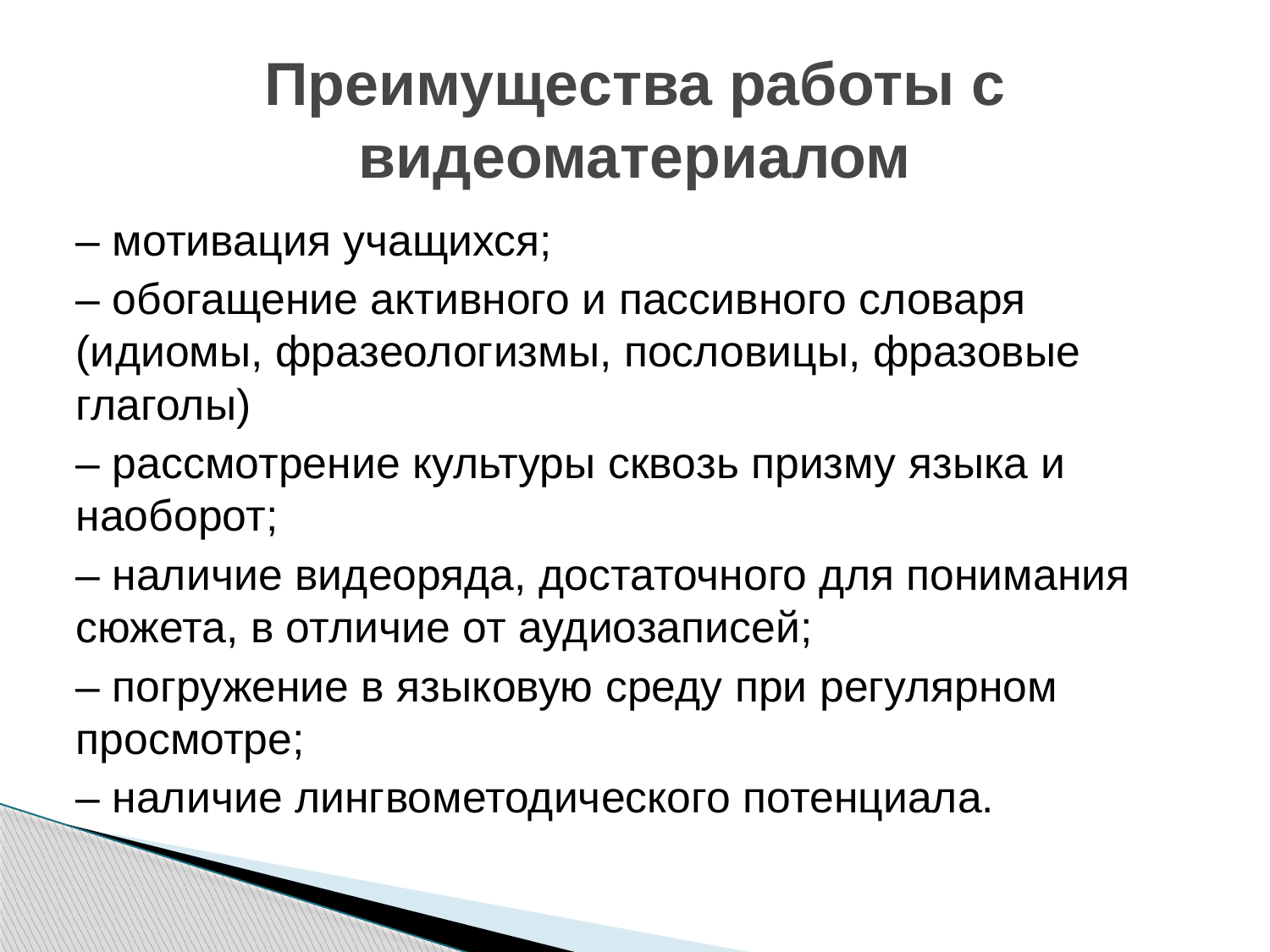

# Преимущества работы с видеоматериалом
– мотивация учащихся;
– обогащение активного и пассивного словаря (идиомы, фразеологизмы, пословицы, фразовые глаголы)
– рассмотрение культуры сквозь призму языка и наоборот;
– наличие видеоряда, достаточного для понимания сюжета, в отличие от аудиозаписей;
– погружение в языковую среду при регулярном просмотре;
– наличие лингвометодического потенциала.